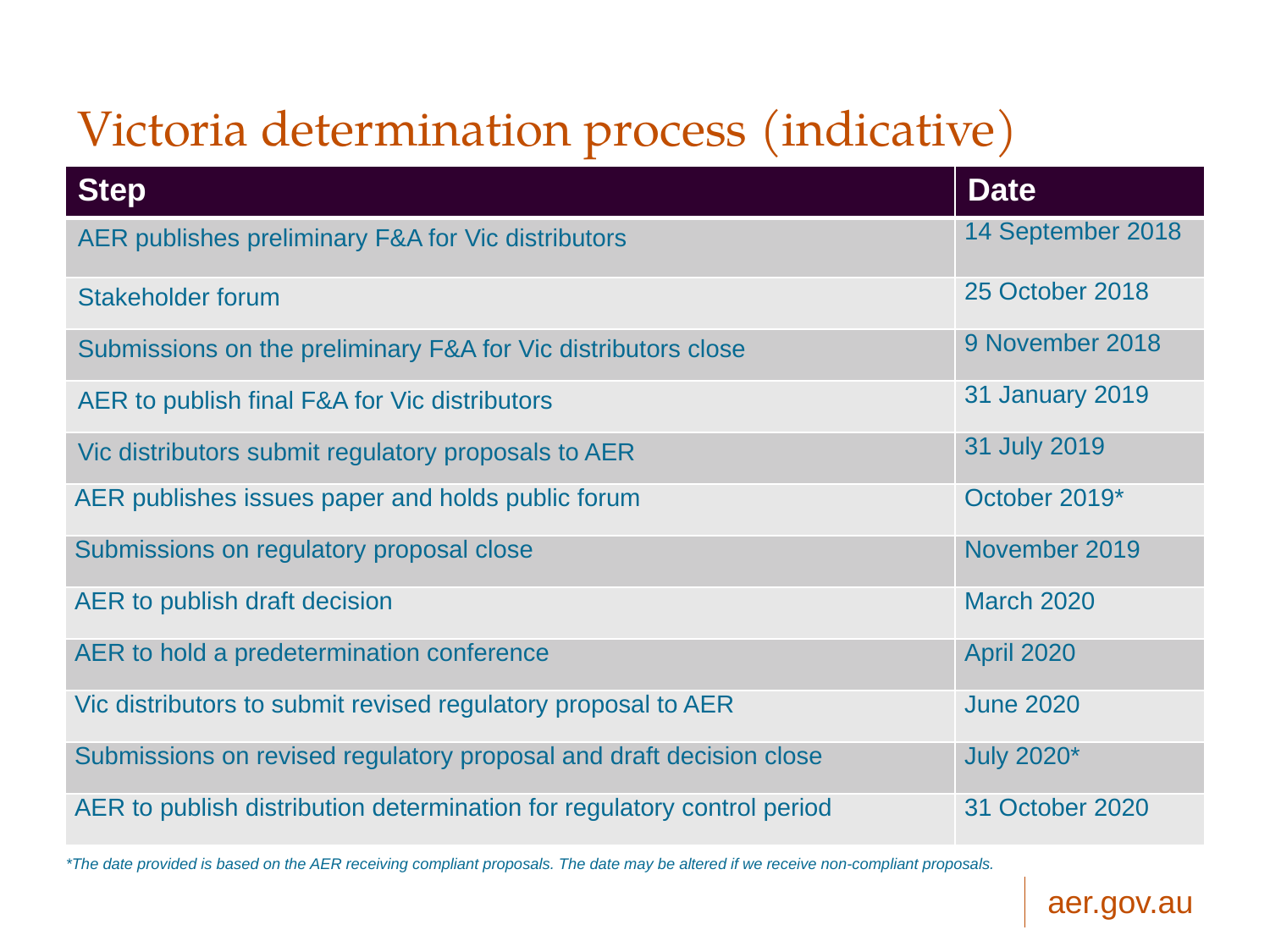

# Victoria determination process (indicative)
| Step | Date |
| --- | --- |
| AER publishes preliminary F&A for Vic distributors | 14 September 2018 |
| Stakeholder forum | 25 October 2018 |
| Submissions on the preliminary F&A for Vic distributors close | 9 November 2018 |
| AER to publish final F&A for Vic distributors | 31 January 2019 |
| Vic distributors submit regulatory proposals to AER | 31 July 2019 |
| AER publishes issues paper and holds public forum | October 2019\* |
| Submissions on regulatory proposal close | November 2019 |
| AER to publish draft decision | March 2020 |
| AER to hold a predetermination conference | April 2020 |
| Vic distributors to submit revised regulatory proposal to AER | June 2020 |
| Submissions on revised regulatory proposal and draft decision close | July 2020\* |
| AER to publish distribution determination for regulatory control period | 31 October 2020 |
 *The date provided is based on the AER receiving compliant proposals. The date may be altered if we receive non-compliant proposals.